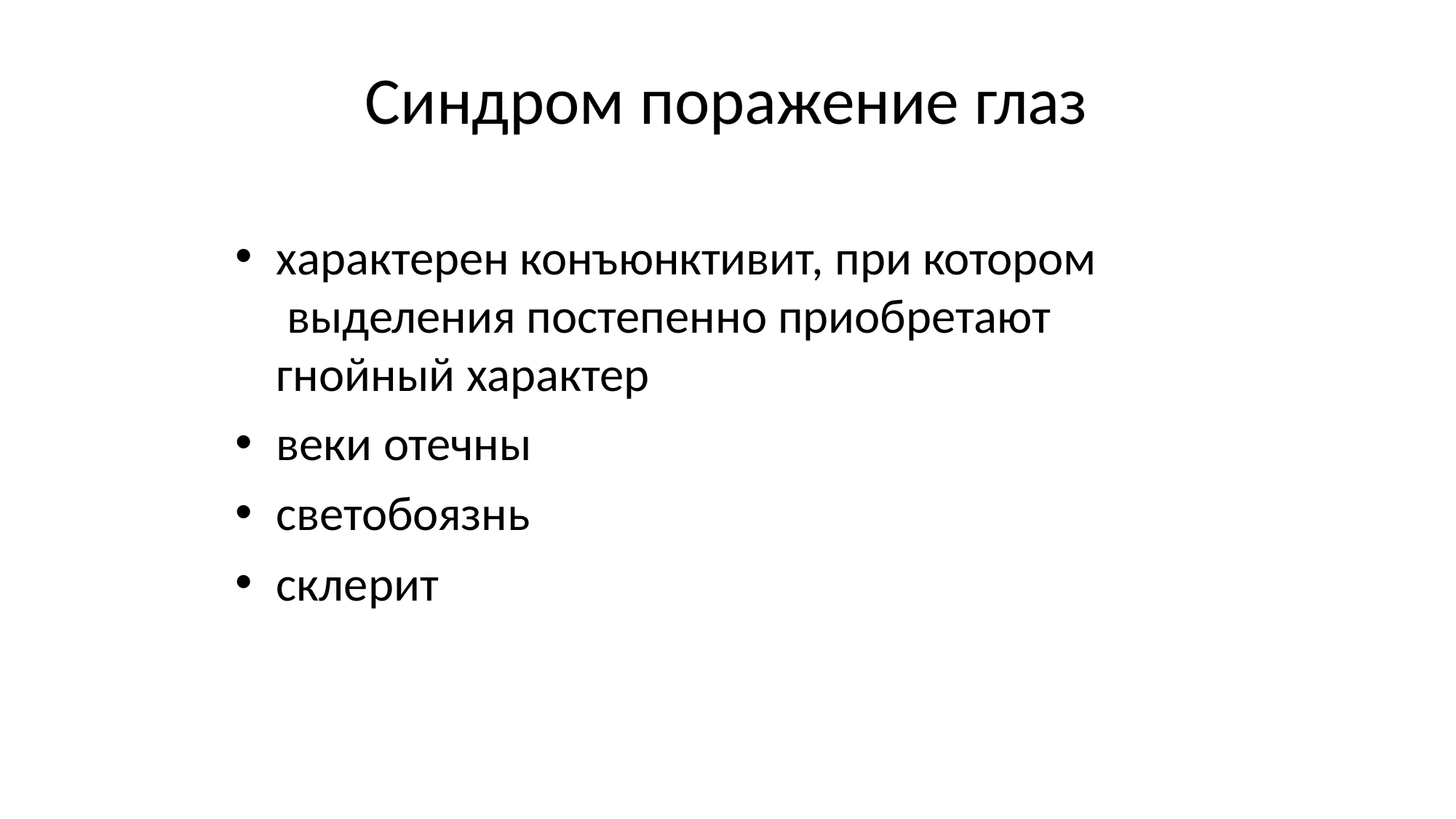

# Синдром поражение глаз
характерен конъюнктивит, при котором  выделения постепенно приобретают
гнойный характер
веки отечны
светобоязнь
склерит